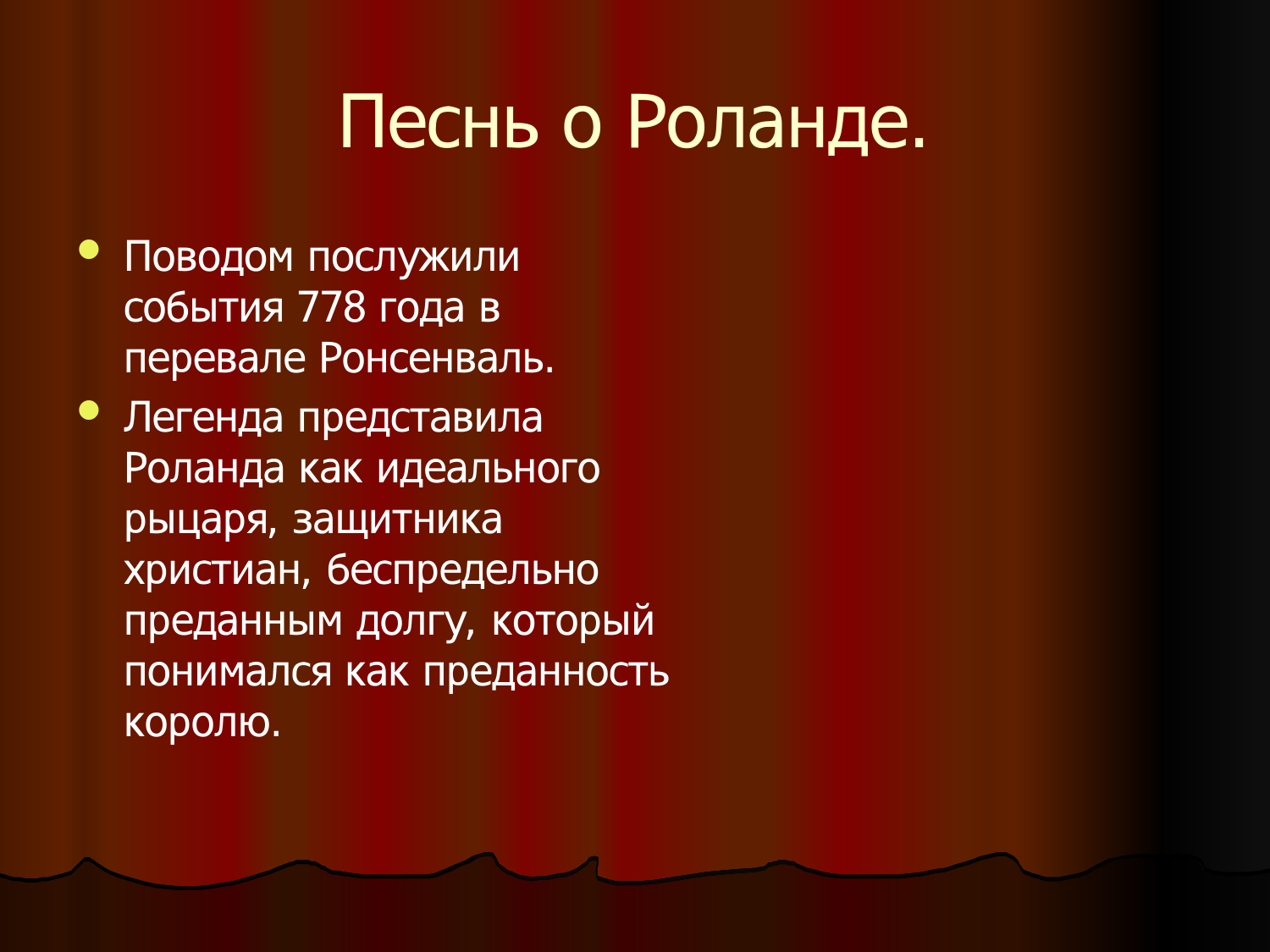

# Песнь о Роланде.
Поводом послужили события 778 года в перевале Ронсенваль.
Легенда представила Роланда как идеального рыцаря, защитника христиан, беспредельно преданным долгу, который понимался как преданность королю.